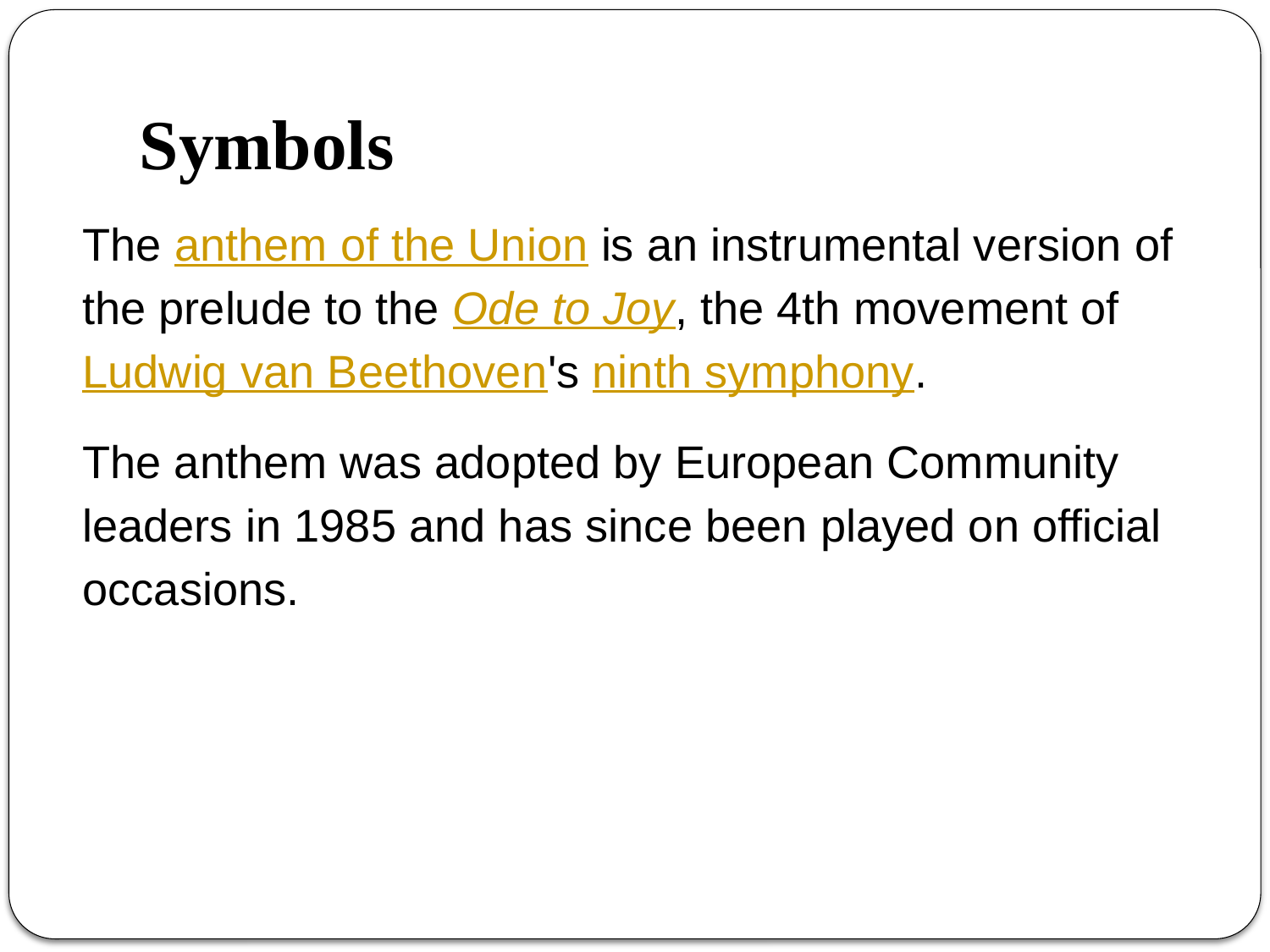

# Symbols
The anthem of the Union is an instrumental version of the prelude to the Ode to Joy, the 4th movement of Ludwig van Beethoven's ninth symphony.
The anthem was adopted by European Community leaders in 1985 and has since been played on official occasions.